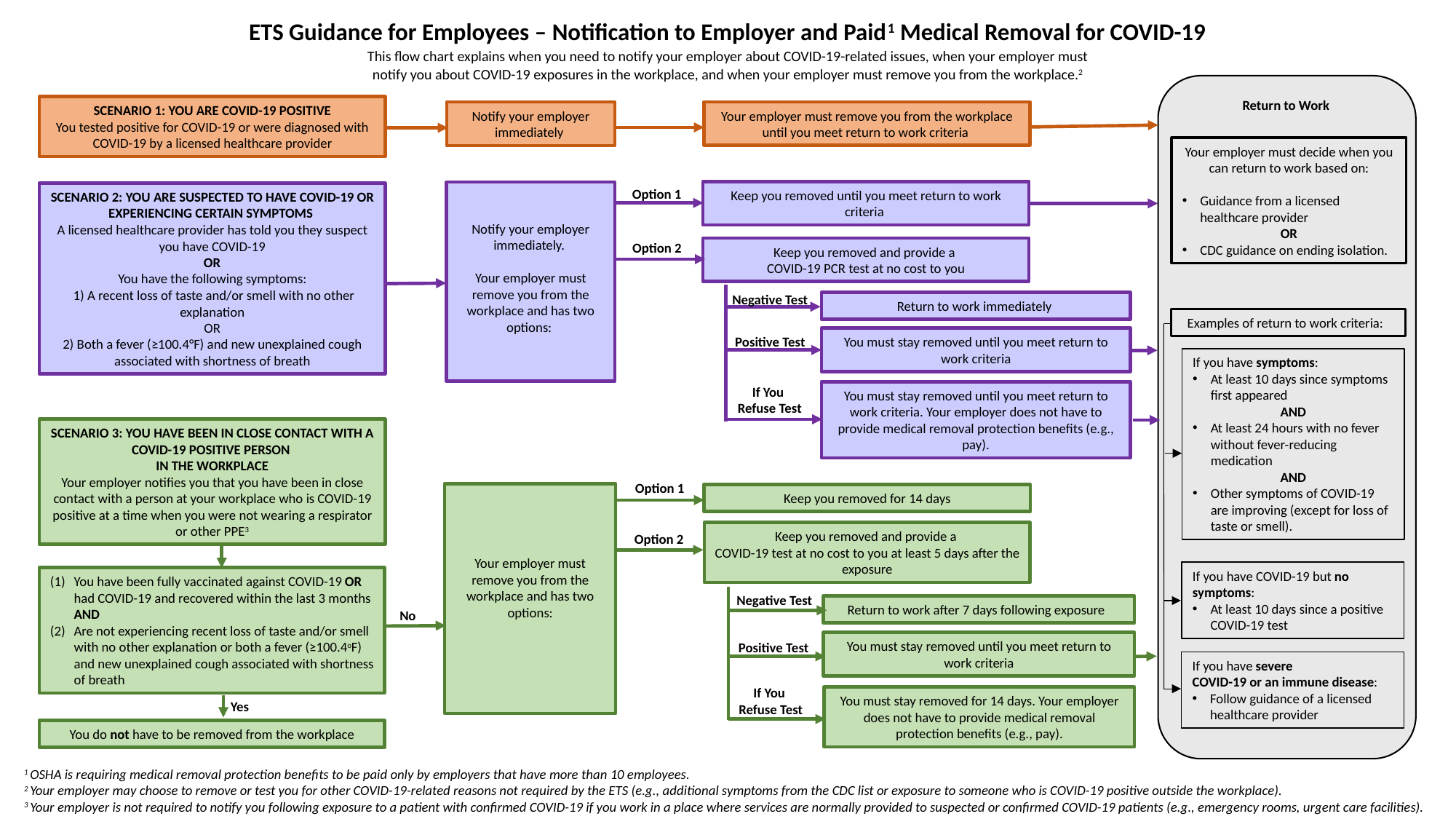

# ETS Guidance for Employees – Notification to Employer and Paid1 Medical Removal for COVID-19
This flow chart explains when you need to notify your employer about COVID-19-related issues, when your employer must notify you about COVID-19 exposures in the workplace, and when your employer must remove you from the workplace.2

Return to Work
SCENARIO 1: YOU ARE COVID-19 POSITIVE
You tested positive for COVID-19 or were diagnosed with COVID-19 by a licensed healthcare provider
Your employer must remove you from the workplace until you meet return to work criteria
Notify your employer immediately
Your employer must decide when you can return to work based on:

Guidance from a licensed healthcare provider
OR
CDC guidance on ending isolation.
Option 1
Keep you removed until you meet return to work criteria

Notify your employer immediately.

Your employer must remove you from the workplace and has two options:

SCENARIO 2: YOU ARE SUSPECTED TO HAVE COVID-19 OR EXPERIENCING CERTAIN SYMPTOMS
A licensed healthcare provider has told you they suspect you have COVID-19
OR
You have the following symptoms:
 1) A recent loss of taste and/or smell with no other explanation
OR
2) Both a fever (≥100.4°F) and new unexplained cough associated with shortness of breath
Option 2
Keep you removed and provide a
COVID-19 PCR test at no cost to you
Negative Test
Return to work immediately
Examples of return to work criteria:
Positive Test
You must stay removed until you meet return to work criteria
If you have symptoms:
At least 10 days since symptoms first appeared
AND
At least 24 hours with no fever without fever-reducing medication
AND
Other symptoms of COVID-19 are improving (except for loss of taste or smell).
If You
Refuse Test
You must stay removed until you meet return to work criteria. Your employer does not have to provide medical removal protection benefits (e.g., pay).
SCENARIO 3: YOU HAVE BEEN IN CLOSE CONTACT WITH A COVID-19 POSITIVE PERSON
IN THE WORKPLACE
Your employer notifies you that you have been in close contact with a person at your workplace who is COVID-19 positive at a time when you were not wearing a respirator or other PPE3
Option 1

Your employer must remove you from the workplace and has two options:
Keep you removed for 14 days
Keep you removed and provide a
COVID-19 test at no cost to you at least 5 days after the exposure
Option 2
If you have COVID-19 but no symptoms:
At least 10 days since a positive COVID-19 test
You have been fully vaccinated against COVID-19 OR had COVID-19 and recovered within the last 3 months AND
Are not experiencing recent loss of taste and/or smell with no other explanation or both a fever (≥100.4oF) and new unexplained cough associated with shortness of breath
Negative Test
Return to work after 7 days following exposure
No
You must stay removed until you meet return to work criteria
Positive Test
If you have severe
COVID-19 or an immune disease:
Follow guidance of a licensed healthcare provider
If You
Refuse Test
You must stay removed for 14 days. Your employer does not have to provide medical removal protection benefits (e.g., pay).
Yes
You do not have to be removed from the workplace
1 OSHA is requiring medical removal protection benefits to be paid only by employers that have more than 10 employees.
2 Your employer may choose to remove or test you for other COVID-19-related reasons not required by the ETS (e.g., additional symptoms from the CDC list or exposure to someone who is COVID-19 positive outside the workplace).
3 Your employer is not required to notify you following exposure to a patient with confirmed COVID-19 if you work in a place where services are normally provided to suspected or confirmed COVID-19 patients (e.g., emergency rooms, urgent care facilities).